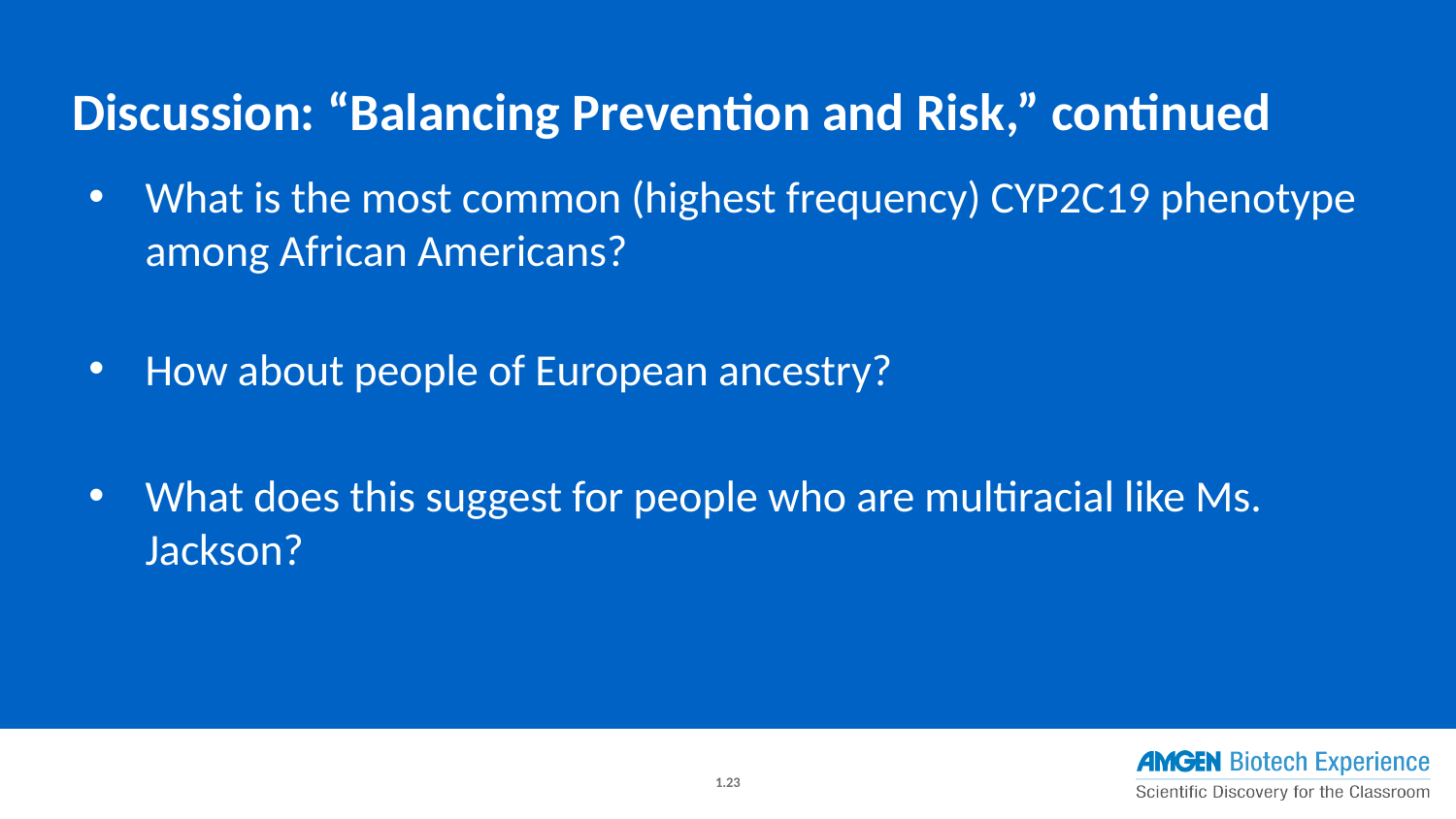

Discussion: “Balancing Prevention and Risk,” continued
What is the most common (highest frequency) CYP2C19 phenotype among African Americans?
How about people of European ancestry?
What does this suggest for people who are multiracial like Ms. Jackson?